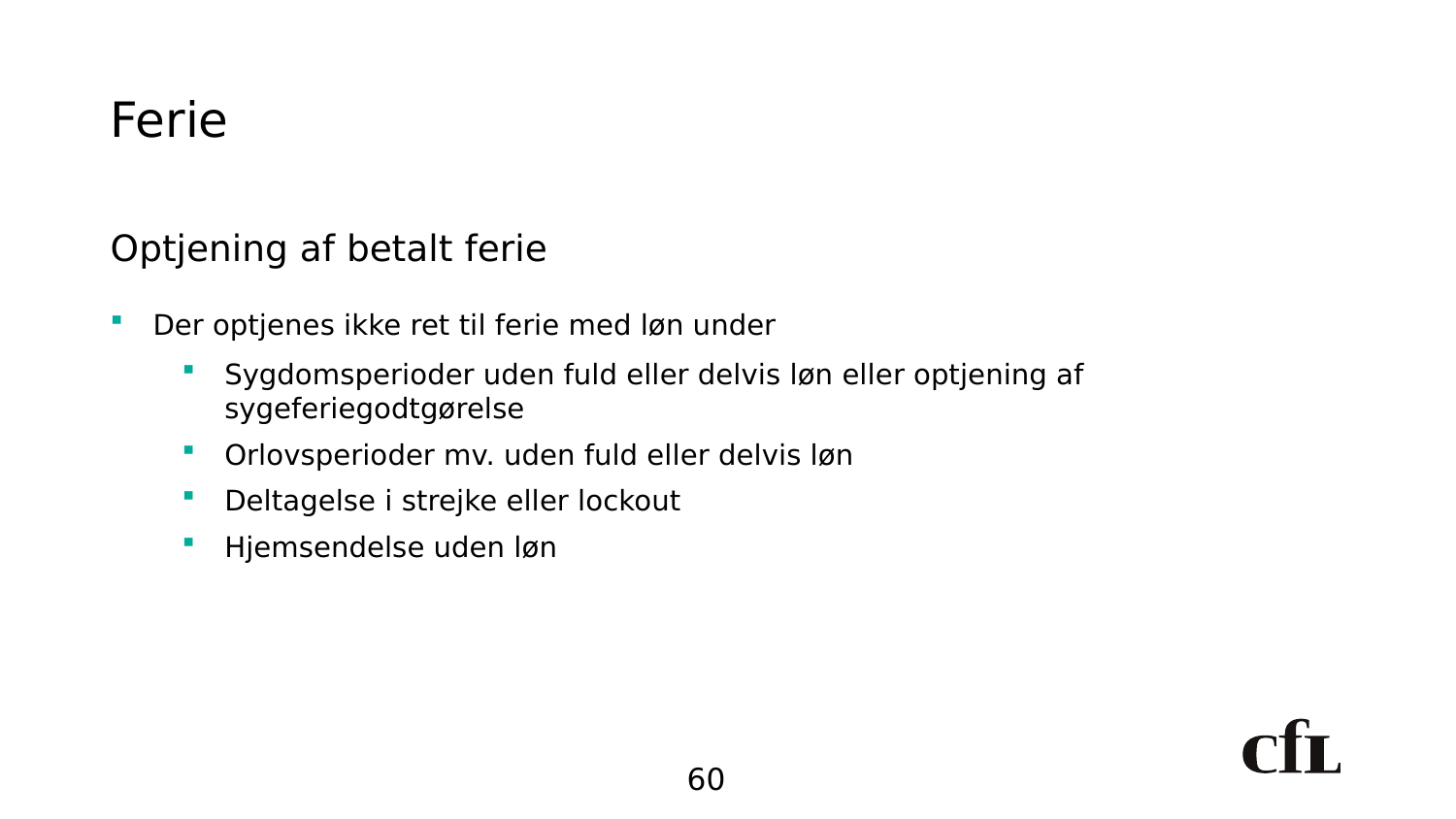

# Ferie
Optjening af betalt ferie

Der optjenes ikke ret til ferie med løn under
Sygdomsperioder uden fuld eller delvis løn eller optjening af sygeferiegodtgørelse
Orlovsperioder mv. uden fuld eller delvis løn
Deltagelse i strejke eller lockout
Hjemsendelse uden løn